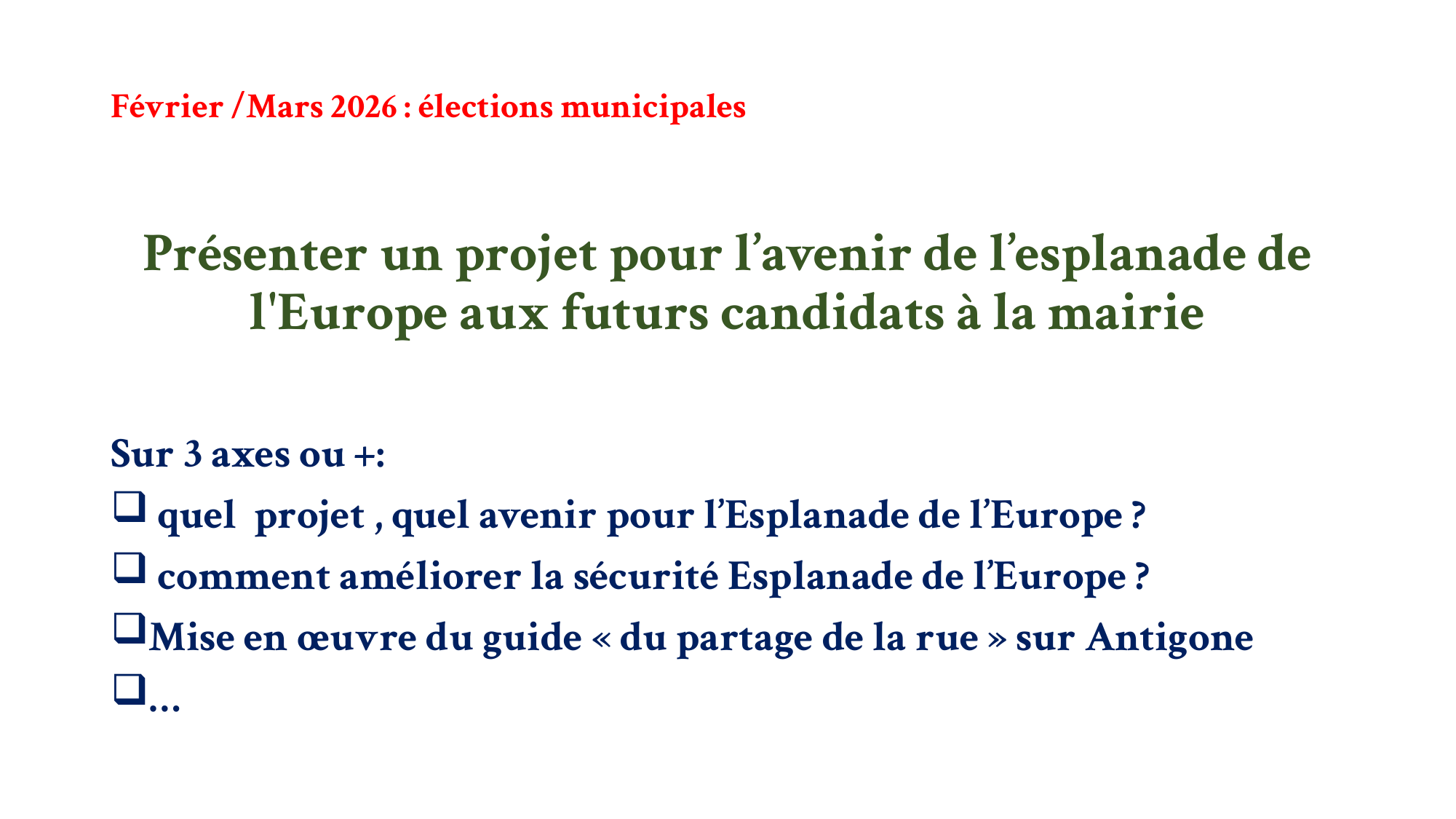

# Février /Mars 2026 : élections municipales
Présenter un projet pour l’avenir de l’esplanade de l'Europe aux futurs candidats à la mairie

Sur 3 axes ou +:
 quel  projet , quel avenir pour l’Esplanade de l’Europe ?
 comment améliorer la sécurité Esplanade de l’Europe ?
Mise en œuvre du guide « du partage de la rue » sur Antigone
…